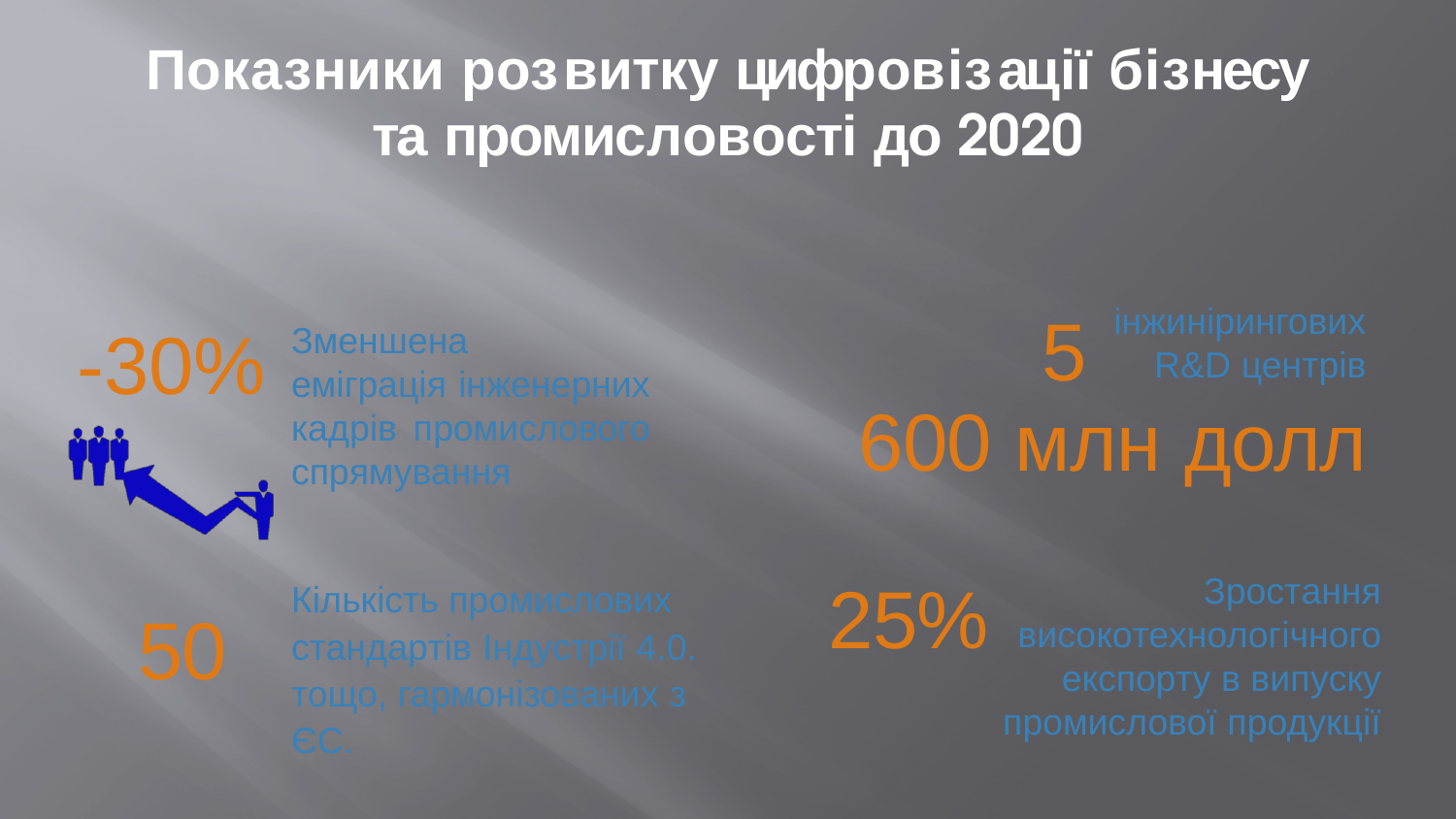

# Показники розвитку цифровізації бізнесу
та промисловості до 2020
інжинірингових R&D центрів
5
-30%
Зменшена
еміграція інженерних кадрів промислового спрямування
600 млн долл

25%
Зростання високотехнологічного експорту в випуску промислової продукції
Кількість промислових стандартів Індустрії 4.0. тощо, гармонізованих з ЄС.
50